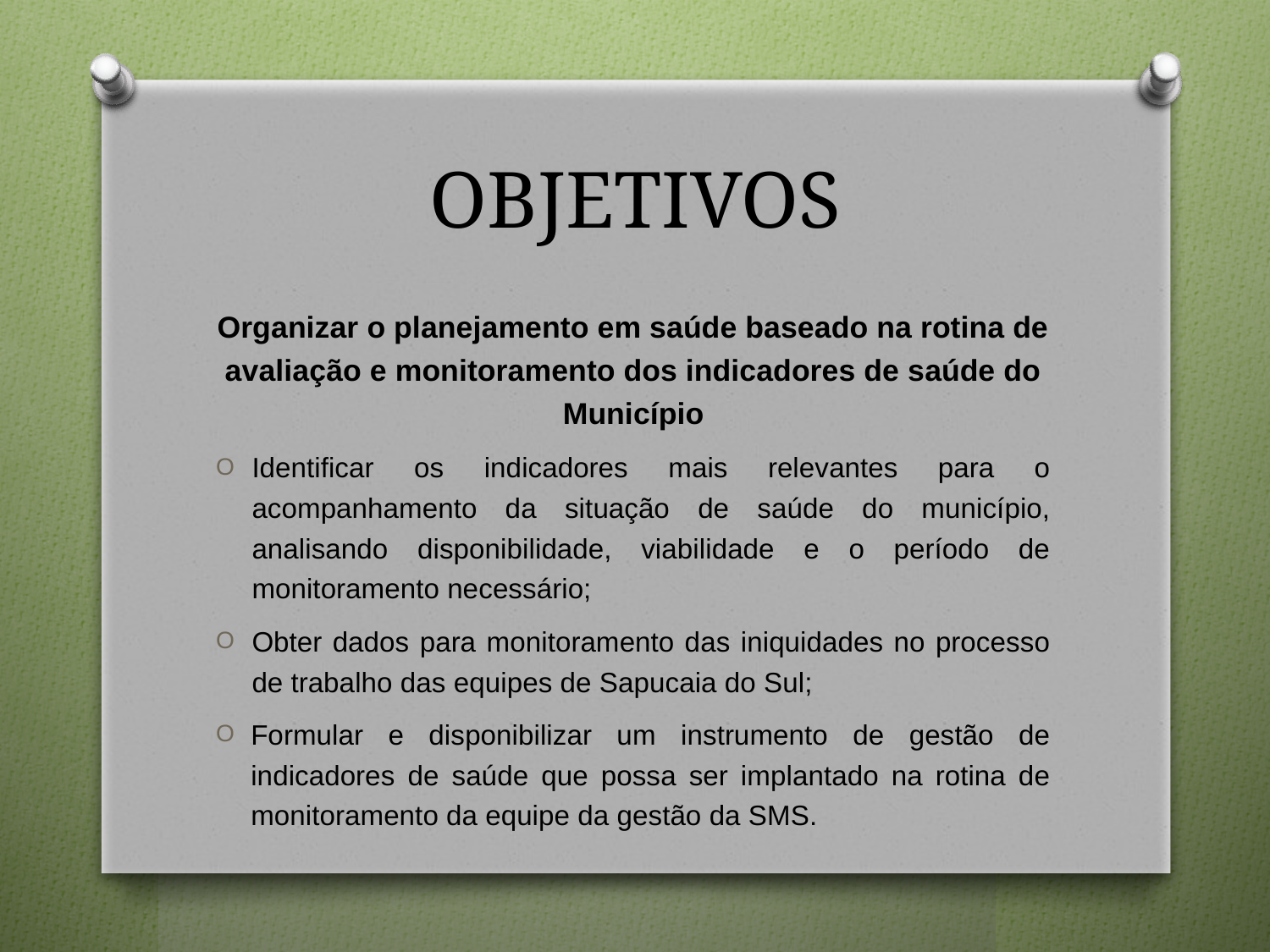

# OBJETIVOS
Organizar o planejamento em saúde baseado na rotina de avaliação e monitoramento dos indicadores de saúde do Município
Identificar os indicadores mais relevantes para o acompanhamento da situação de saúde do município, analisando disponibilidade, viabilidade e o período de monitoramento necessário;
Obter dados para monitoramento das iniquidades no processo de trabalho das equipes de Sapucaia do Sul;
Formular e disponibilizar um instrumento de gestão de indicadores de saúde que possa ser implantado na rotina de monitoramento da equipe da gestão da SMS.